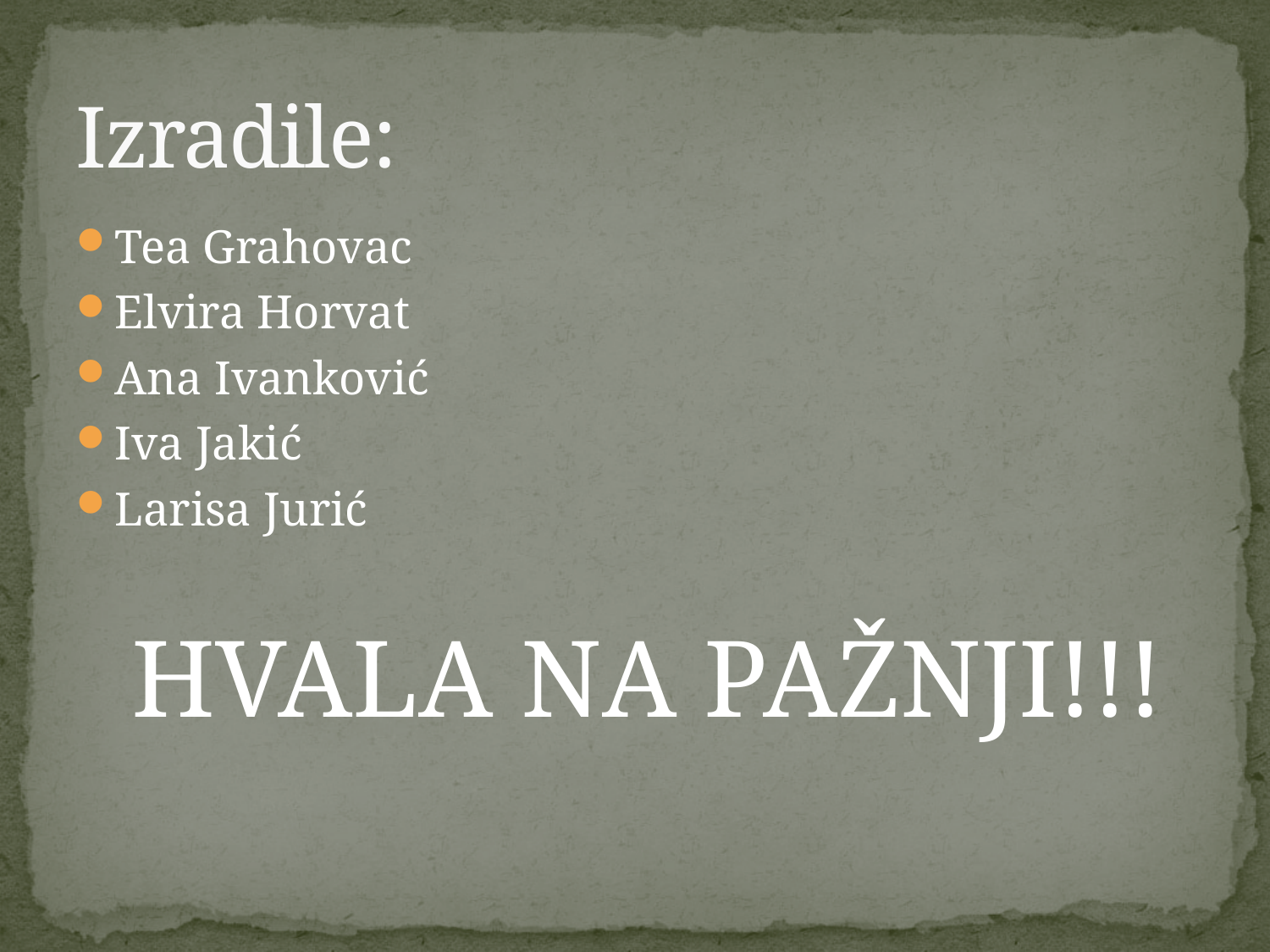

# Izradile:
Tea Grahovac
Elvira Horvat
Ana Ivanković
Iva Jakić
Larisa Jurić

HVALA NA PAŽNJI!!!